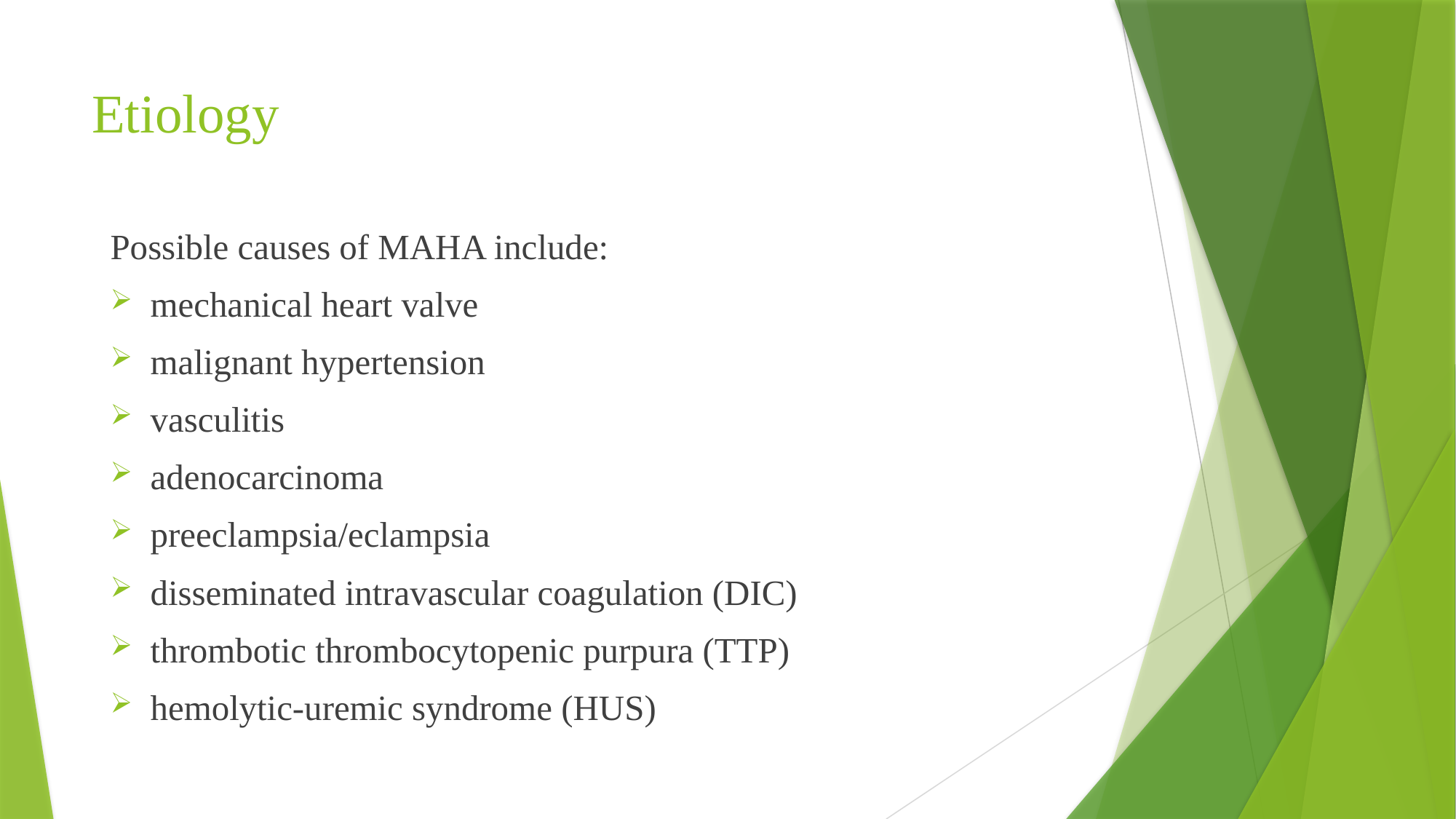

# Etiology
Possible causes of MAHA include:
mechanical heart valve
malignant hypertension
vasculitis
adenocarcinoma
preeclampsia/eclampsia
disseminated intravascular coagulation (DIC)
thrombotic thrombocytopenic purpura (TTP)
hemolytic-uremic syndrome (HUS)